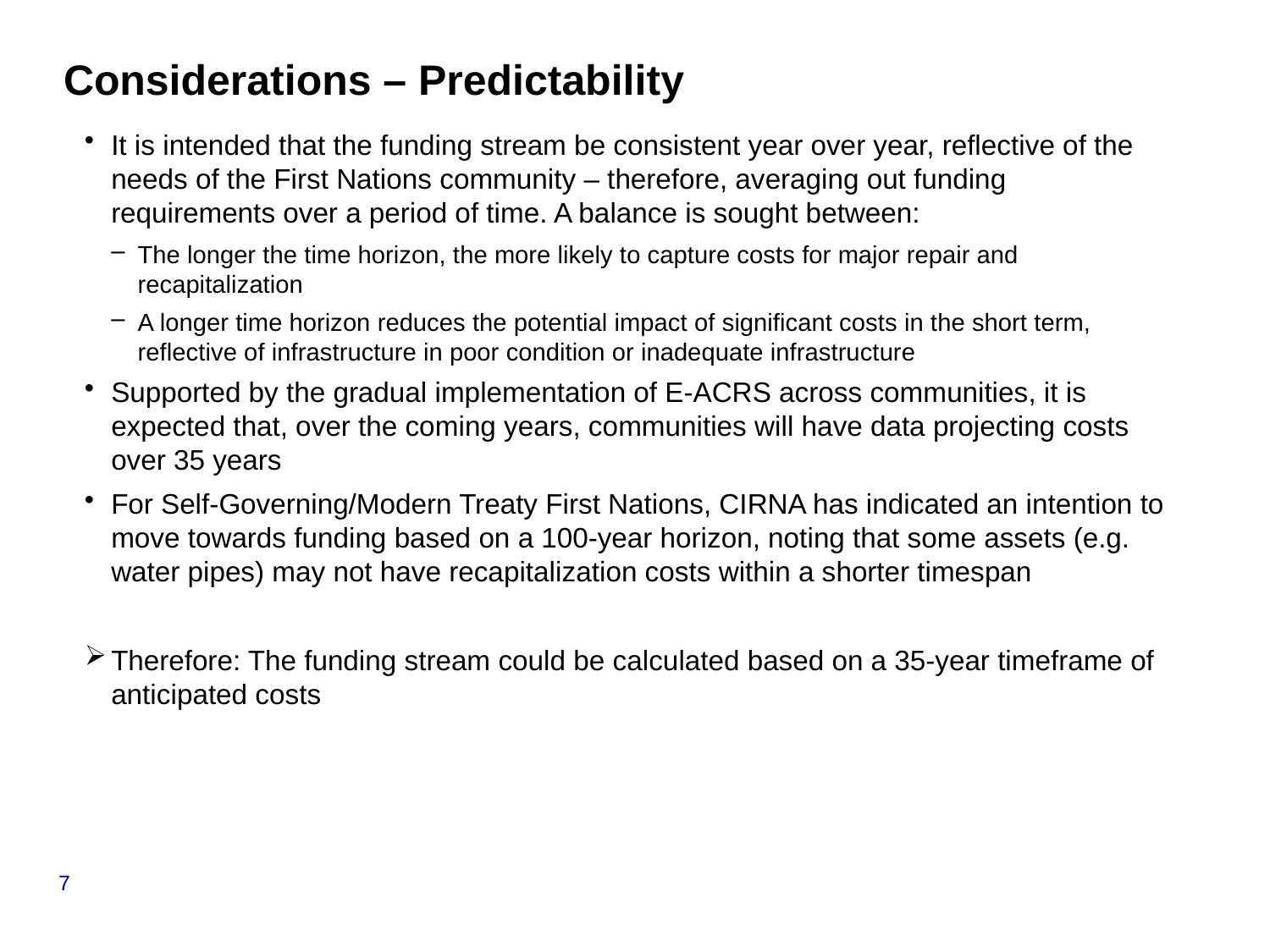

# Considerations – Predictability
It is intended that the funding stream be consistent year over year, reflective of the needs of the First Nations community – therefore, averaging out funding requirements over a period of time. A balance is sought between:
The longer the time horizon, the more likely to capture costs for major repair and recapitalization
A longer time horizon reduces the potential impact of significant costs in the short term, reflective of infrastructure in poor condition or inadequate infrastructure
Supported by the gradual implementation of E-ACRS across communities, it is expected that, over the coming years, communities will have data projecting costs over 35 years
For Self-Governing/Modern Treaty First Nations, CIRNA has indicated an intention to move towards funding based on a 100-year horizon, noting that some assets (e.g. water pipes) may not have recapitalization costs within a shorter timespan

Therefore: The funding stream could be calculated based on a 35-year timeframe of anticipated costs